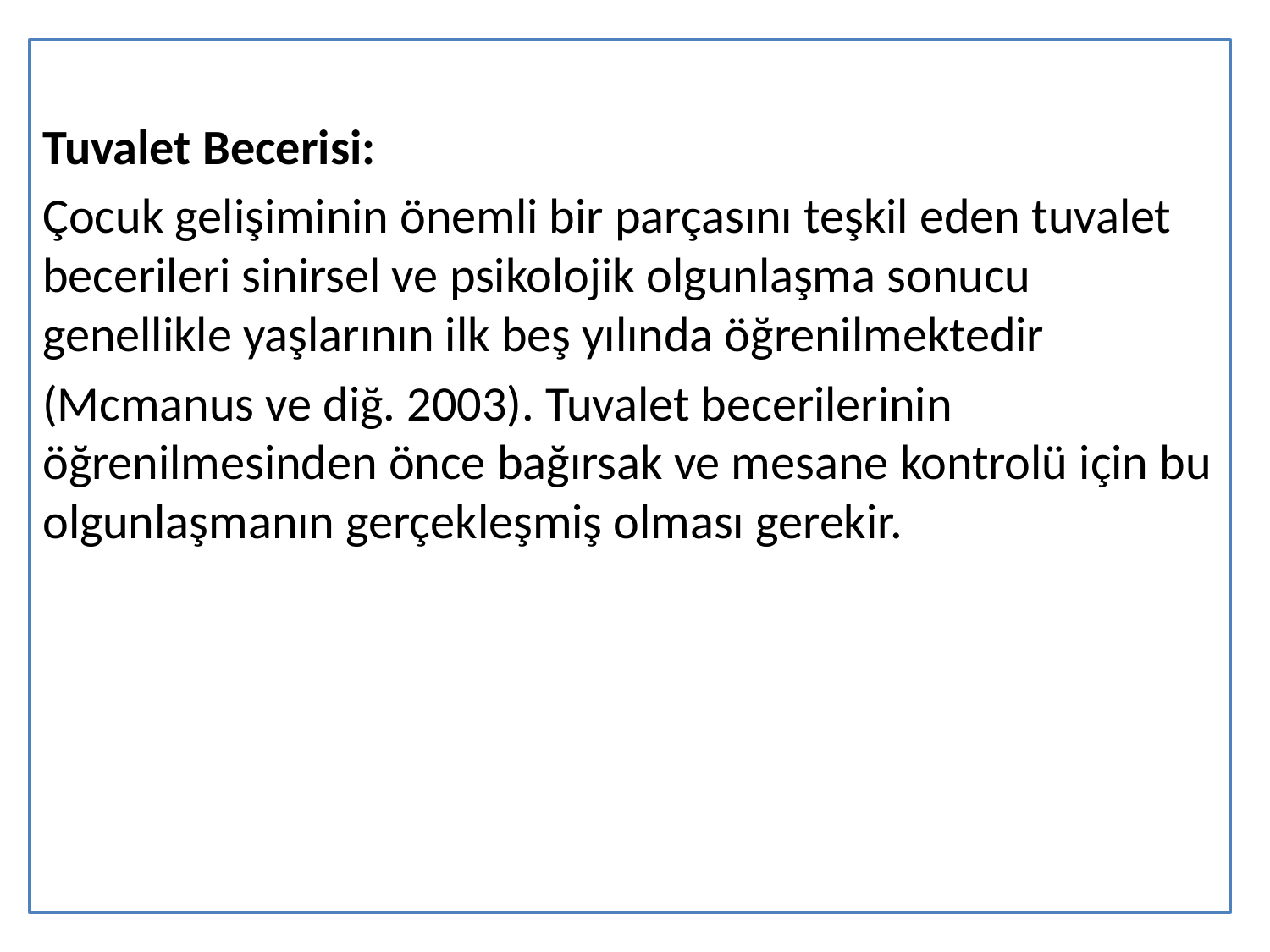

Tuvalet Becerisi:
Çocuk gelişiminin önemli bir parçasını teşkil eden tuvalet becerileri sinirsel ve psikolojik olgunlaşma sonucu genellikle yaşlarının ilk beş yılında öğrenilmektedir
(Mcmanus ve diğ. 2003). Tuvalet becerilerinin öğrenilmesinden önce bağırsak ve mesane kontrolü için bu olgunlaşmanın gerçekleşmiş olması gerekir.